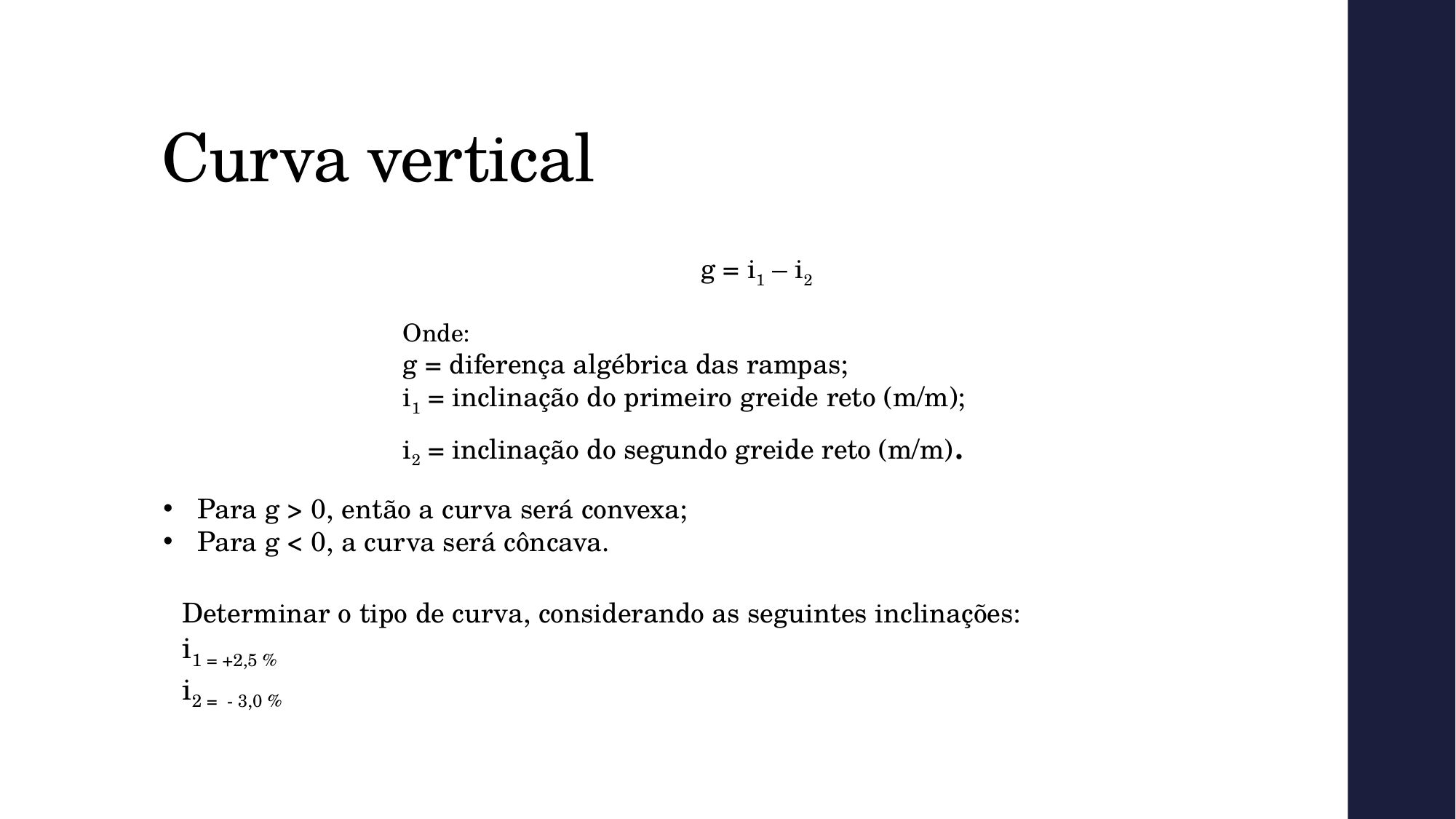

# Curva vertical
g = i1 – i2
Onde:
g = diferença algébrica das rampas;
i1 = inclinação do primeiro greide reto (m/m);
i2 = inclinação do segundo greide reto (m/m).
Para g > 0, então a curva será convexa;
Para g < 0, a curva será côncava.
Determinar o tipo de curva, considerando as seguintes inclinações:
i1 = +2,5 %
i2 =  - 3,0 %